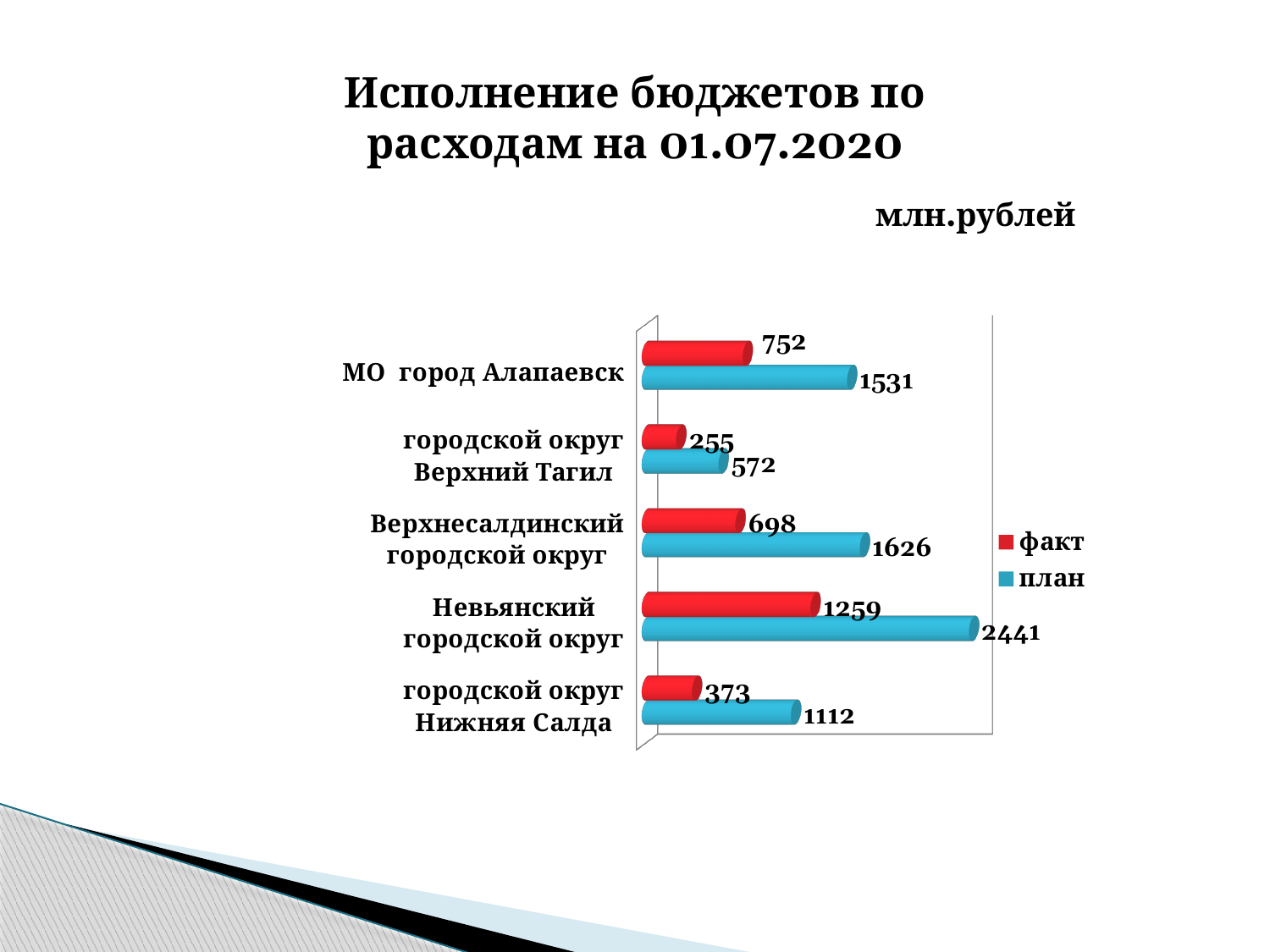

Исполнение бюджетов по расходам на 01.07.2020
млн.рублей

[unsupported chart]

[unsupported chart]

[unsupported chart]

[unsupported chart]

[unsupported chart]

[unsupported chart]

[unsupported chart]

[unsupported chart]

[unsupported chart]

[unsupported chart]